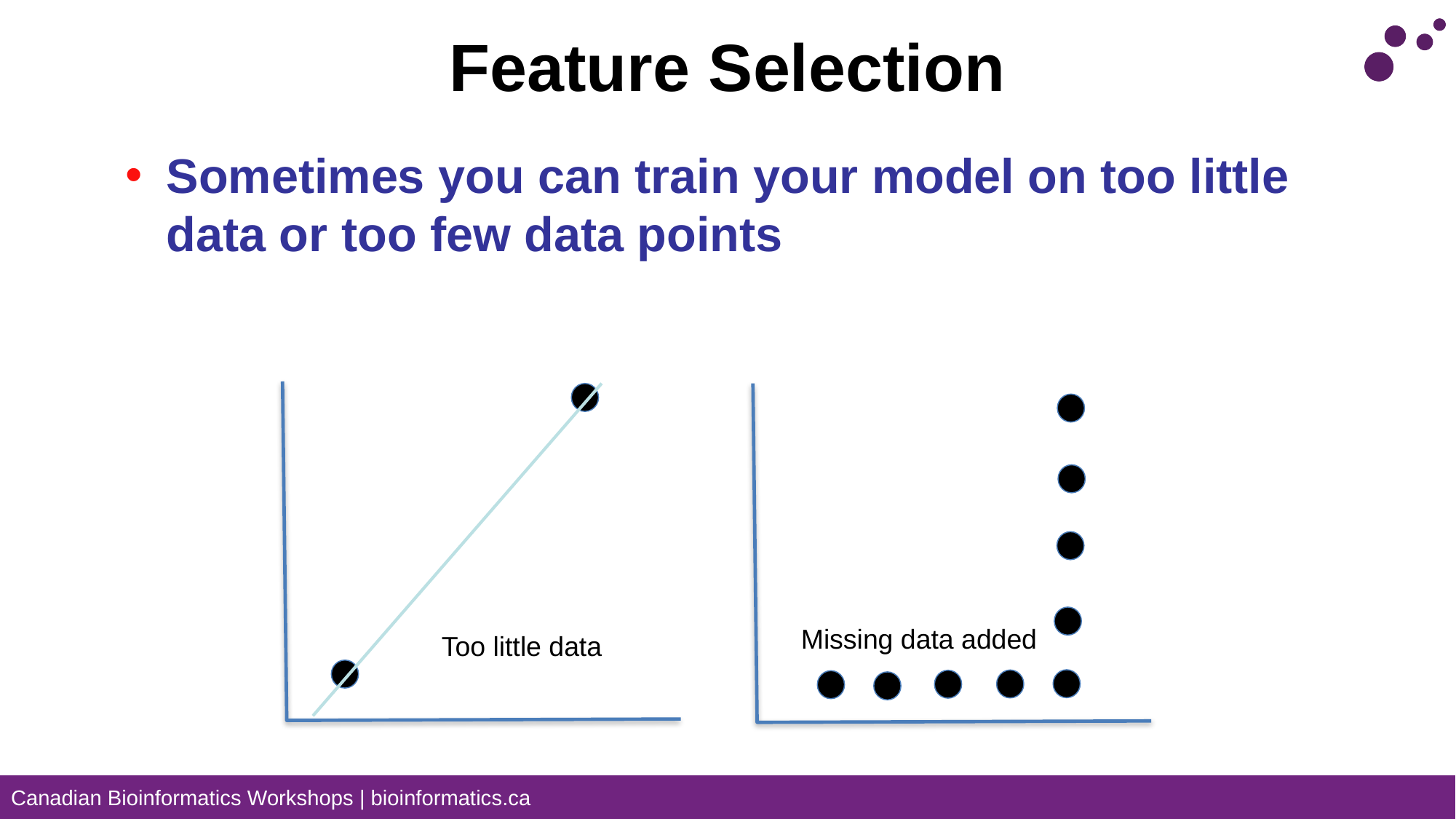

# Feature Selection
Sometimes you can train your model on too little data or too few data points

Missing data added
Too little data